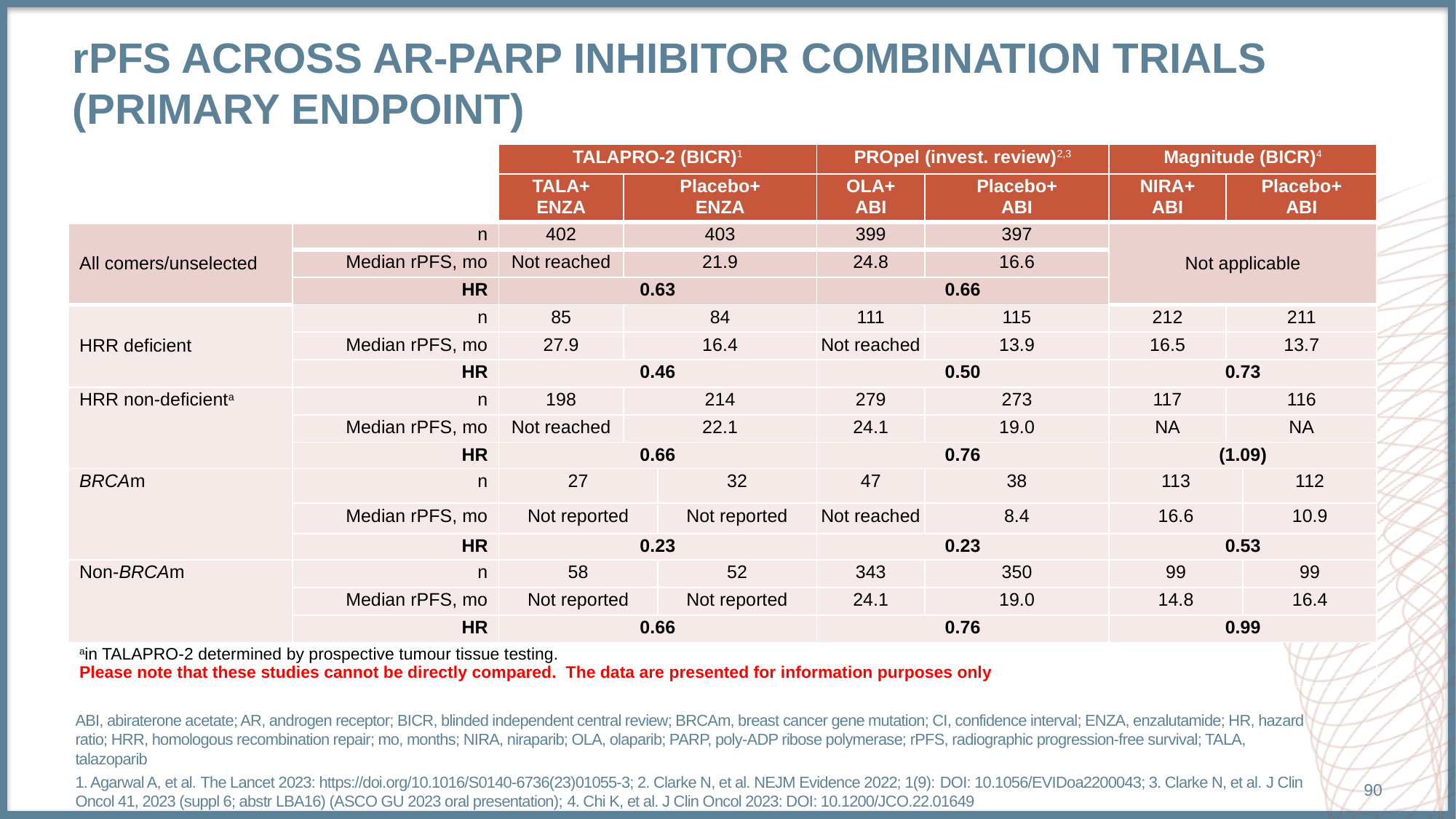

*
# rPFS across AR-PARP Inhibitor Combination trials (Primary Endpoint)
|  | Primary endpoint analysis | TALAPRO-2 (BICR)1 |  |  | PROpel (invest. review)2,3 |  | Magnitude (BICR)4 |  |  |
| --- | --- | --- | --- | --- | --- | --- | --- | --- | --- |
|  |  | TALA+ ENZA | Placebo+ ENZA |  | OLA+ ABI | Placebo+ ABI | NIRA+ ABI | Placebo+ ABI |  |
| All comers/unselected | n | 402 | 403 |  | 399 | 397 | Not applicable |  |  |
|  | Median rPFS, mo | Not reached | 21.9 |  | 24.8 | 16.6 |  |  |  |
|  | HR | 0.63 |  |  | 0.66 |  |  |  |  |
| HRR deficient | n | 85 | 84 |  | 111 | 115 | 212 | 211 |  |
|  | Median rPFS, mo | 27.9 | 16.4 |  | Not reached | 13.9 | 16.5 | 13.7 |  |
|  | HR | 0.46 |  |  | 0.50 |  | 0.73 |  |  |
| HRR non-deficienta | n | 198 | 214 |  | 279 | 273 | 117 | 116 |  |
|  | Median rPFS, mo | Not reached | 22.1 |  | 24.1 | 19.0 | NA | NA |  |
|  | HR | 0.66 |  |  | 0.76 |  | (1.09) |  |  |
| BRCAm | n | 27 | 32 | 32 | 47 | 38 | 113 |  | 112 |
|  | Median rPFS, mo | Not reported | Not reported | Not reported | Not reached | 8.4 | 16.6 |  | 10.9 |
|  | HR | 0.23 |  |  | 0.23 |  | 0.53 |  |  |
| Non-BRCAm | n | 58 |  | 52 | 343 | 350 | 99 |  | 99 |
|  | Median rPFS, mo | Not reported |  | Not reported | 24.1 | 19.0 | 14.8 |  | 16.4 |
|  | HR | 0.66 |  |  | 0.76 |  | 0.99 |  |  |
| ain TALAPRO-2 determined by prospective tumour tissue testing. Please note that these studies cannot be directly compared. The data are presented for information purposes only |  |  |  |  |  |  |  |  |  |
ABI, abiraterone acetate; AR, androgen receptor; BICR, blinded independent central review; BRCAm, breast cancer gene mutation; CI, confidence interval; ENZA, enzalutamide; HR, hazard ratio; HRR, homologous recombination repair; mo, months; NIRA, niraparib; OLA, olaparib; PARP, poly-ADP ribose polymerase; rPFS, radiographic progression-free survival; TALA, talazoparib
1. Agarwal A, et al. The Lancet 2023: https://doi.org/10.1016/S0140-6736(23)01055-3; 2. Clarke N, et al. NEJM Evidence 2022; 1(9): DOI: 10.1056/EVIDoa2200043; 3. Clarke N, et al. J Clin Oncol 41, 2023 (suppl 6; abstr LBA16) (ASCO GU 2023 oral presentation); 4. Chi K, et al. J Clin Oncol 2023: DOI: 10.1200/JCO.22.01649

90